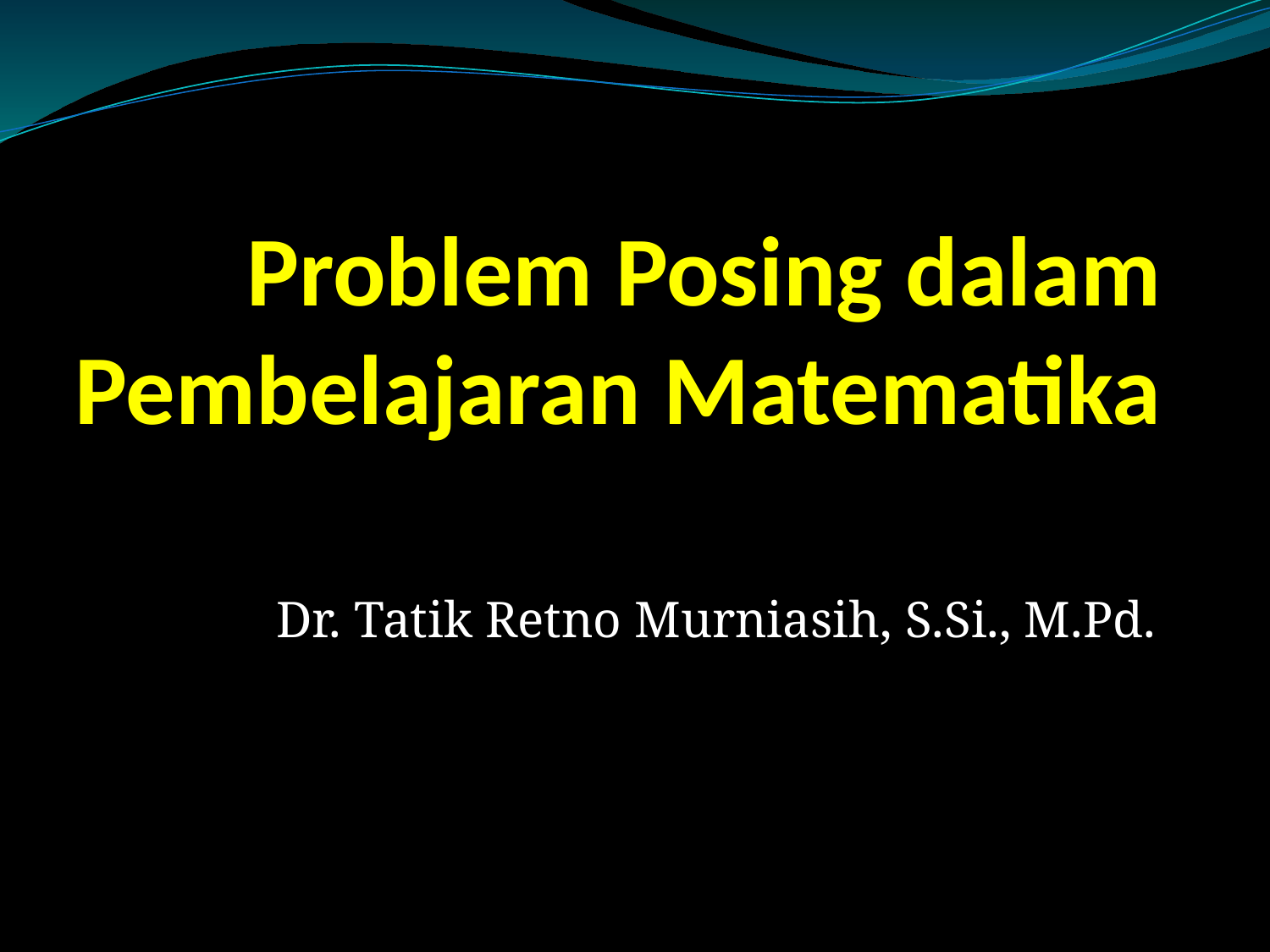

# Problem Posing dalam Pembelajaran Matematika
Dr. Tatik Retno Murniasih, S.Si., M.Pd.